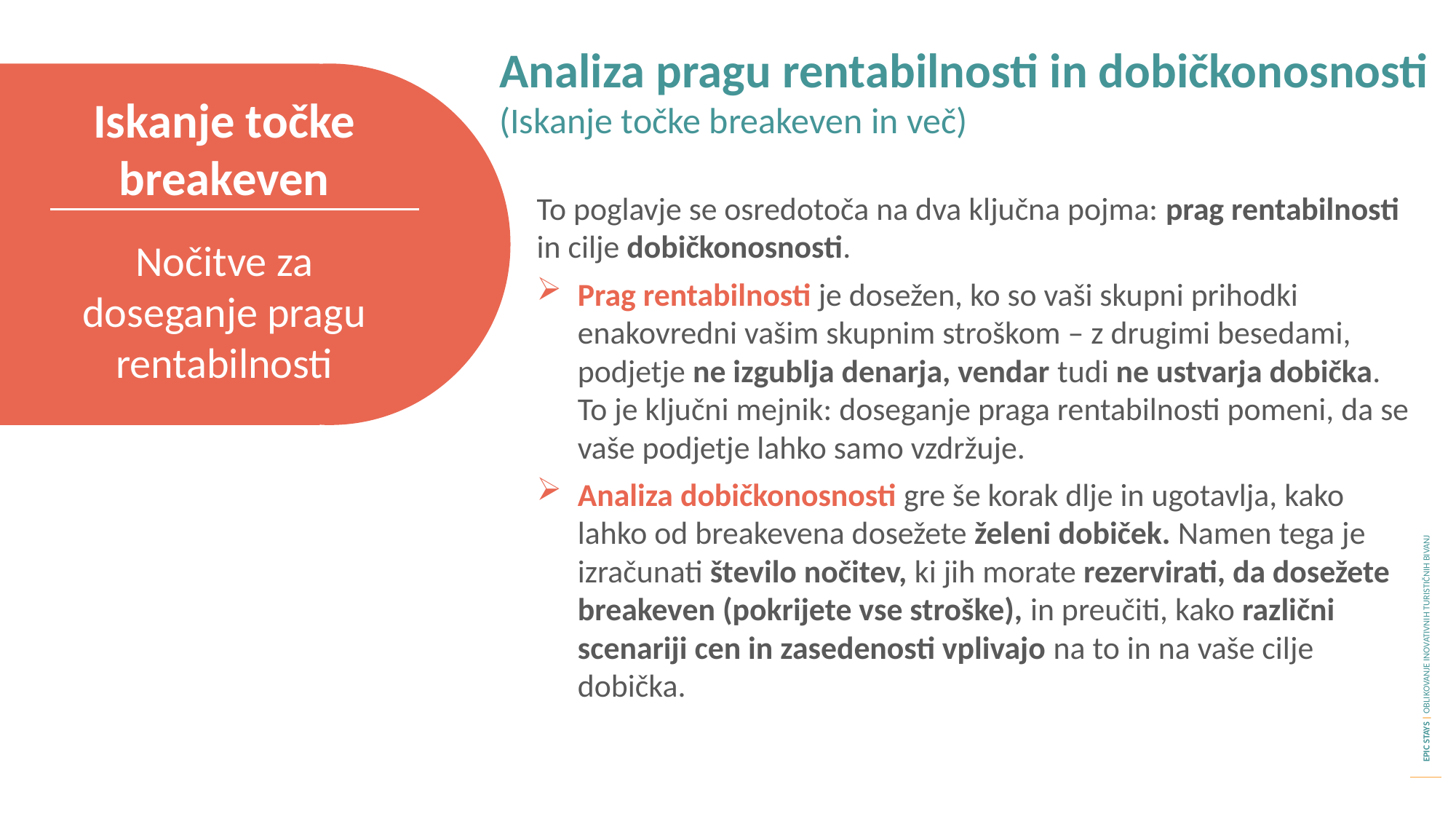

Analiza pragu rentabilnosti in dobičkonosnosti
(Iskanje točke breakeven in več)
Iskanje točke breakeven

To poglavje se osredotoča na dva ključna pojma: prag rentabilnosti in cilje dobičkonosnosti.
Prag rentabilnosti je dosežen, ko so vaši skupni prihodki enakovredni vašim skupnim stroškom – z drugimi besedami, podjetje ne izgublja denarja, vendar tudi ne ustvarja dobička. To je ključni mejnik: doseganje praga rentabilnosti pomeni, da se vaše podjetje lahko samo vzdržuje.
Analiza dobičkonosnosti gre še korak dlje in ugotavlja, kako lahko od breakevena dosežete želeni dobiček. Namen tega je izračunati število nočitev, ki jih morate rezervirati, da dosežete breakeven (pokrijete vse stroške), in preučiti, kako različni scenariji cen in zasedenosti vplivajo na to in na vaše cilje dobička.

Nočitve za doseganje pragu rentabilnosti